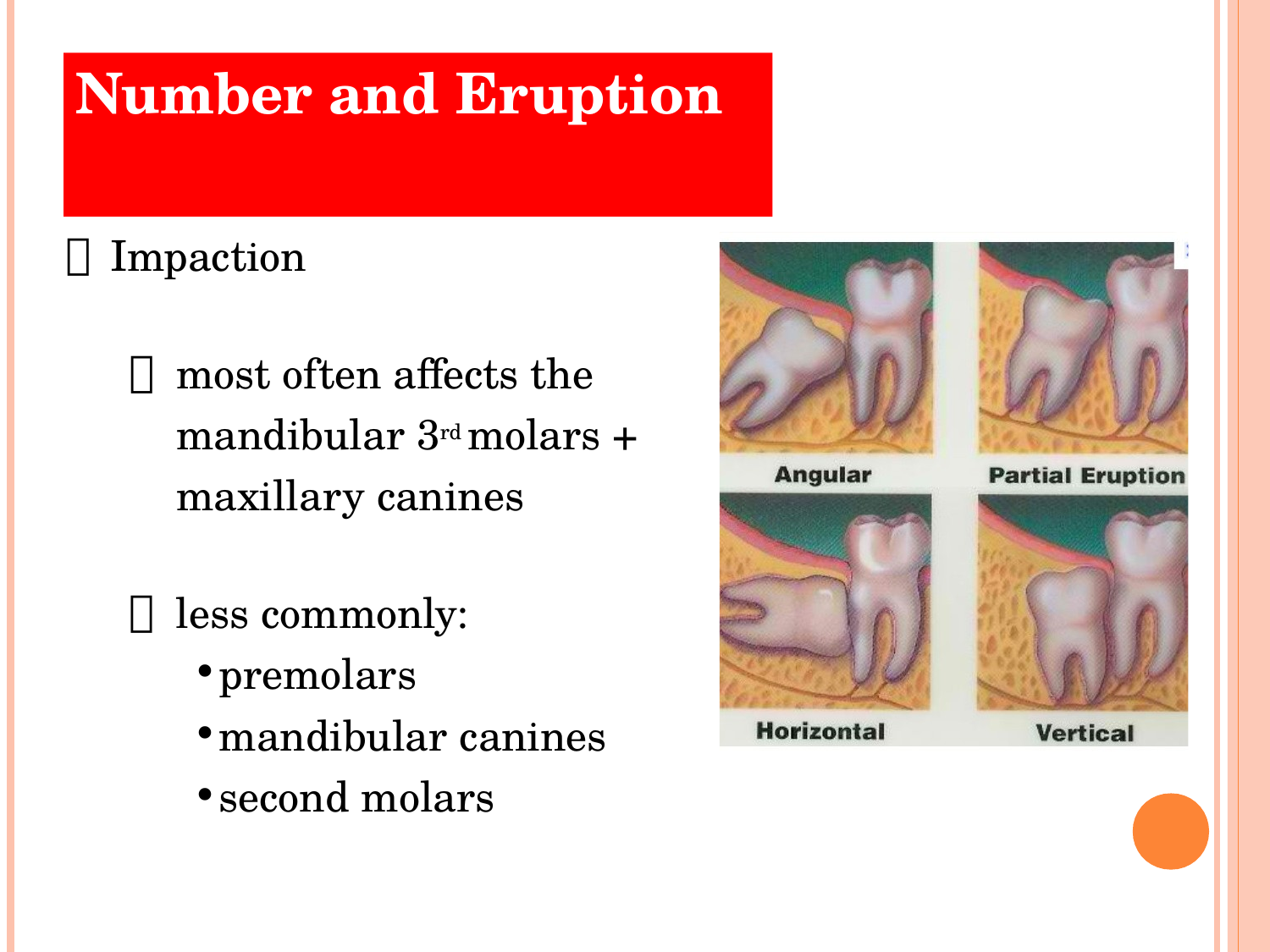

# Number and Eruption
Impaction

most often affects the  mandibular 3rd molars +  maxillary canines

less commonly:
premolars
mandibular canines
second molars